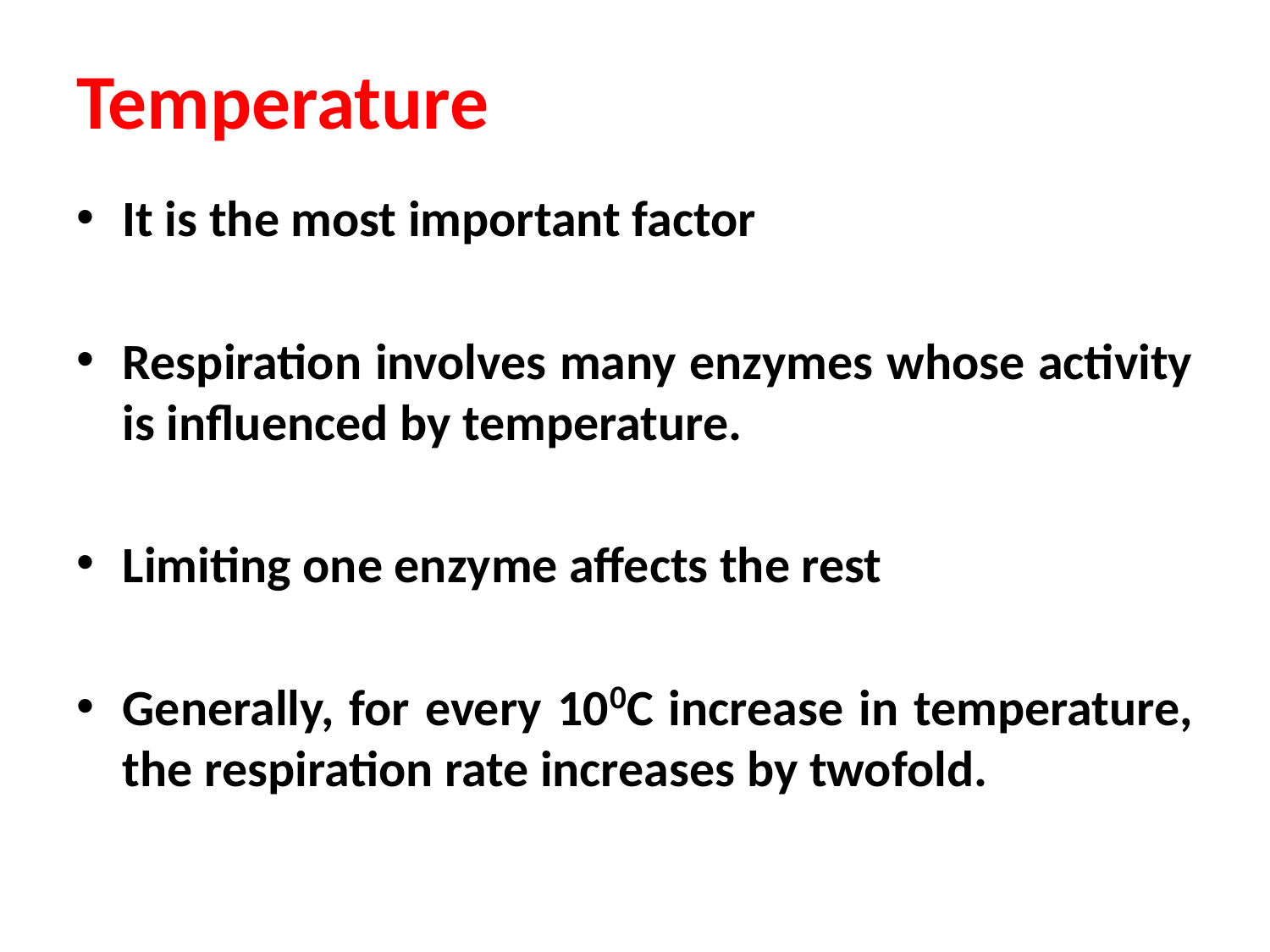

# Temperature
It is the most important factor

Respiration involves many enzymes whose activity is influenced by temperature.

Limiting one enzyme affects the rest

Generally, for every 100C increase in temperature, the respiration rate increases by twofold.